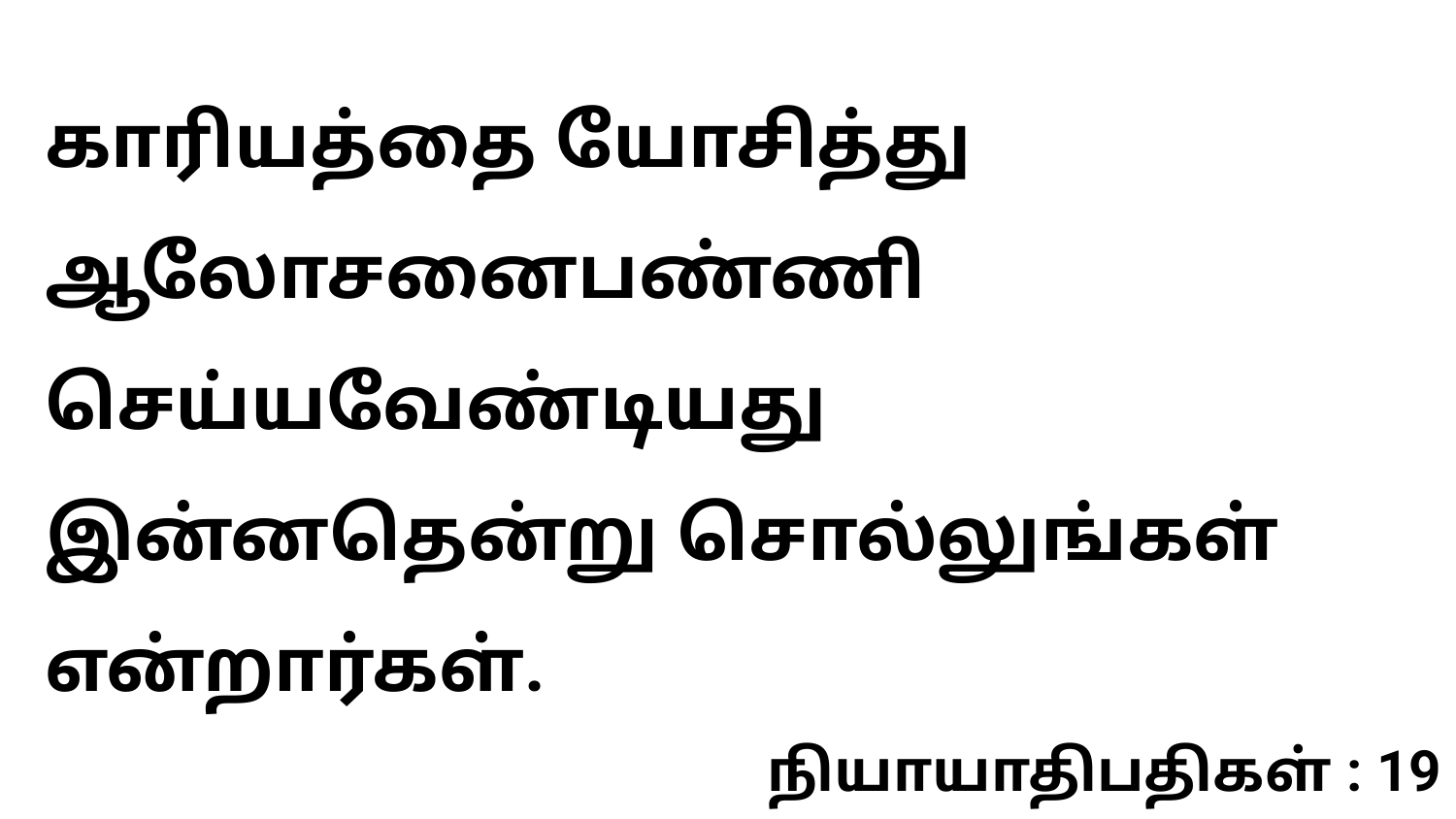

காரியத்தை யோசித்து ஆலோசனைபண்ணி செய்யவேண்டியது இன்னதென்று சொல்லுங்கள் என்றார்கள்.
நியாயாதிபதிகள் : 19